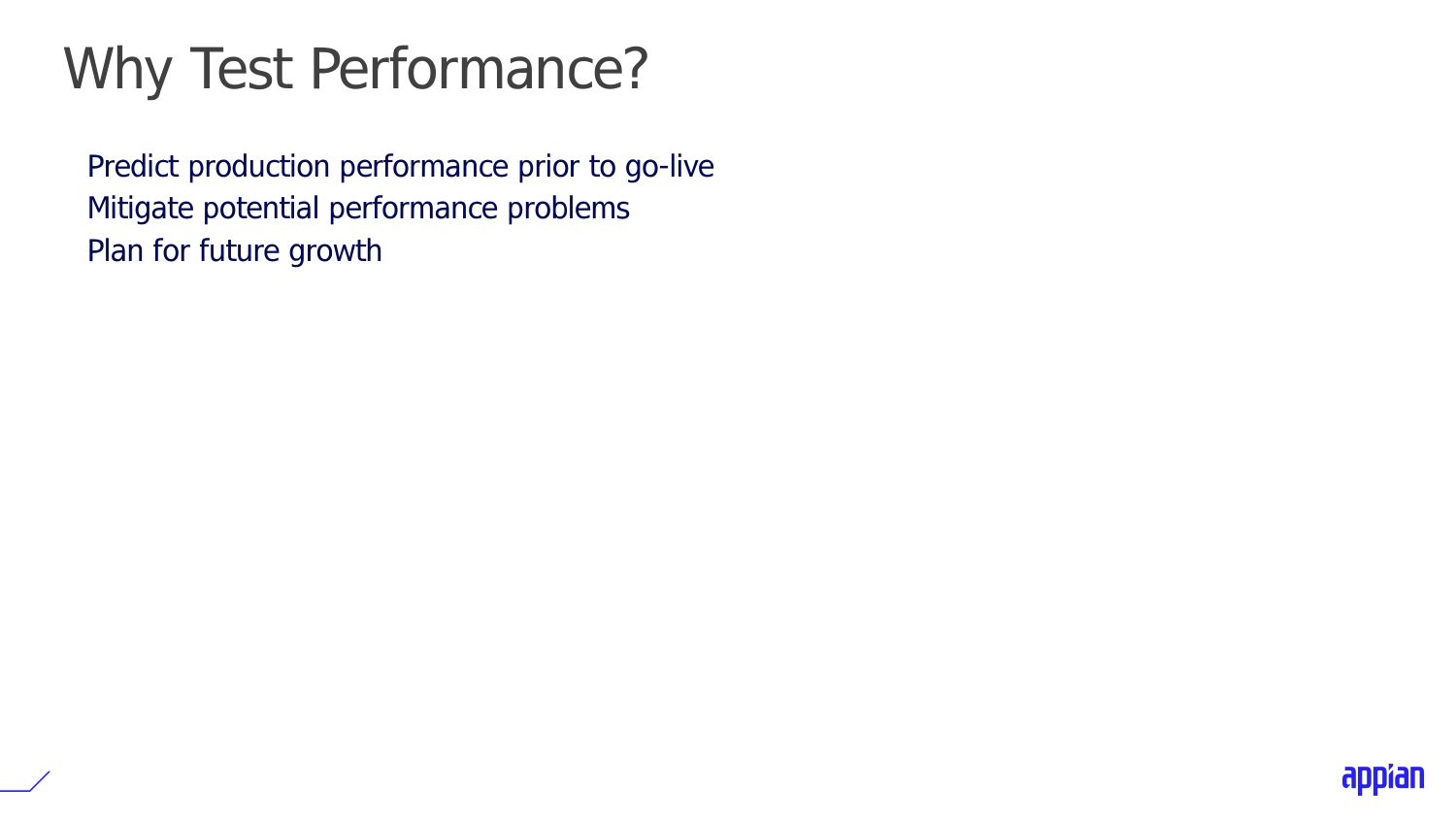

# Why Test Performance?
Predict production performance prior to go-live
Mitigate potential performance problems
Plan for future growth